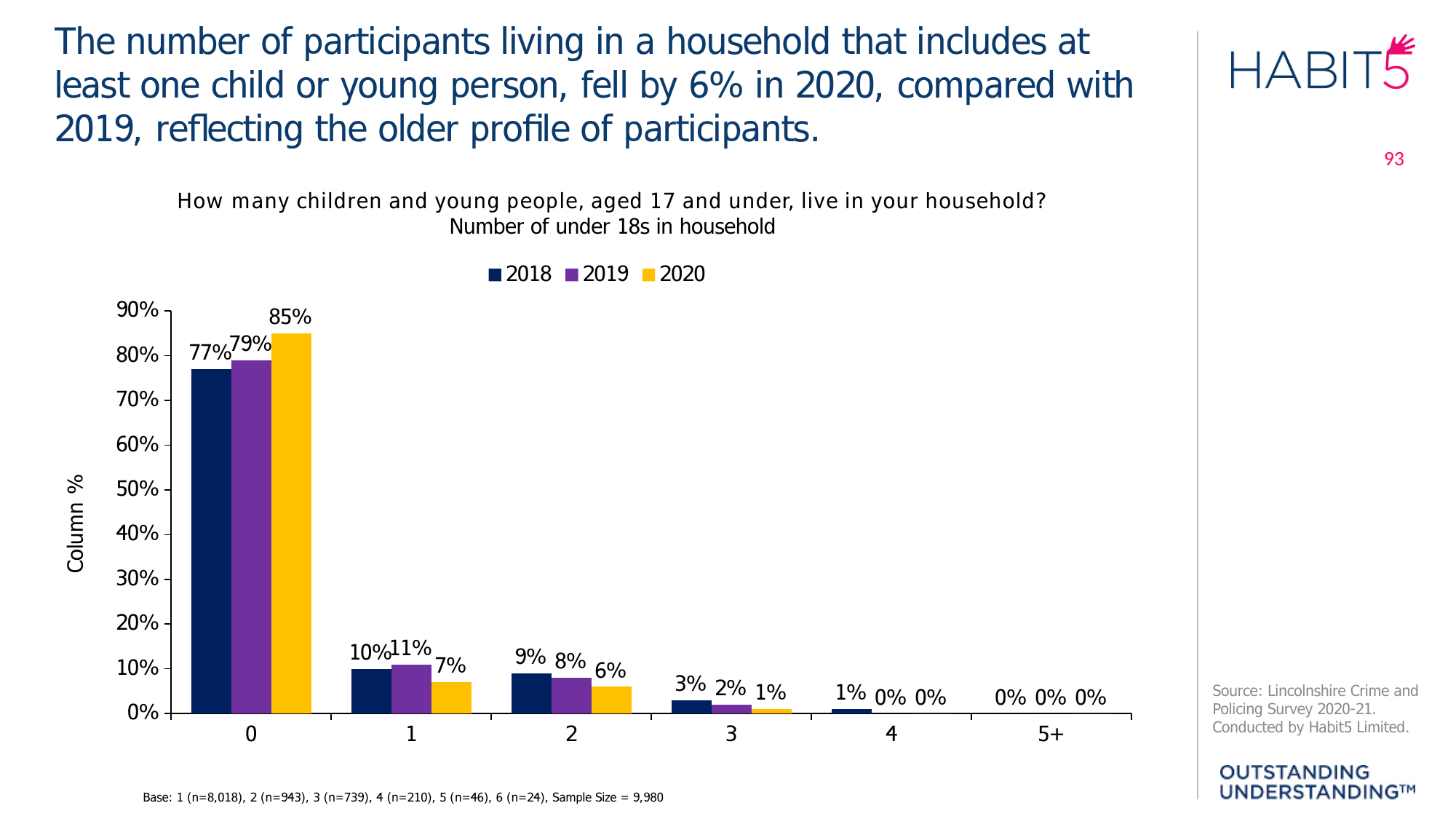

The number of participants living in a household that includes at least one child or young person, fell by 6% in 2020, compared with 2019, reflecting the older profile of participants.
How many children and young people, aged 17 and under, live in your household?
Number of under 18s in household

### Chart

| Category | 2018 | 2019 | 2020 |
|---|---|---|---|
| 0 | 0.77 | 0.79 | 0.85 |
| 1 | 0.1 | 0.11 | 0.07 |
| 2 | 0.09 | 0.08 | 0.06 |
| 3 | 0.03 | 0.02 | 0.01 |
| 4 | 0.01 | 0.0 | 0.0 |
| 5+ | 0.0 | 0.0 | 0.0 |
Base: 1 (n=8,018), 2 (n=943), 3 (n=739), 4 (n=210), 5 (n=46), 6 (n=24), Sample Size = 9,980